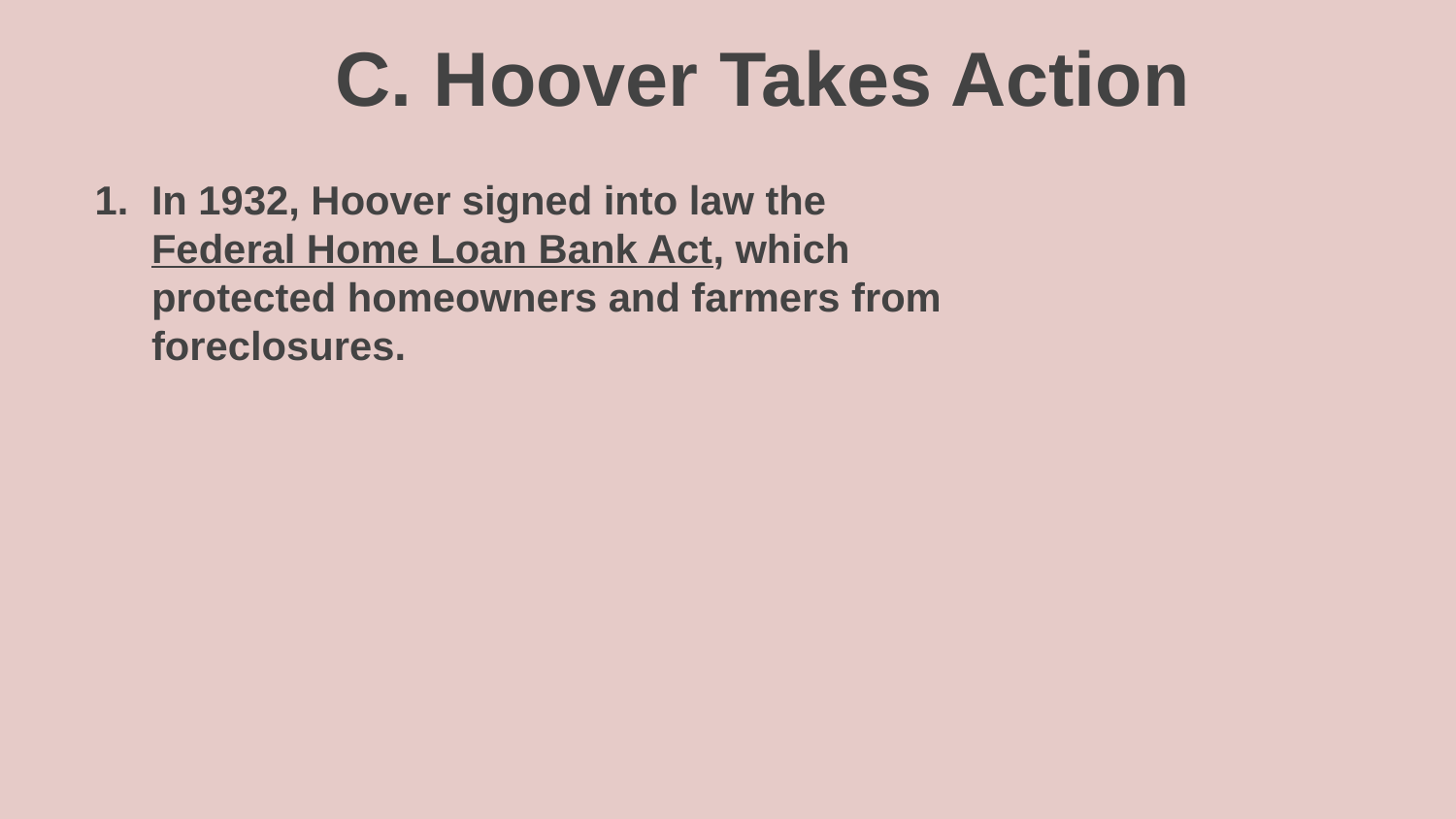

# C. Hoover Takes Action
In 1932, Hoover signed into law the Federal Home Loan Bank Act, which protected homeowners and farmers from foreclosures.